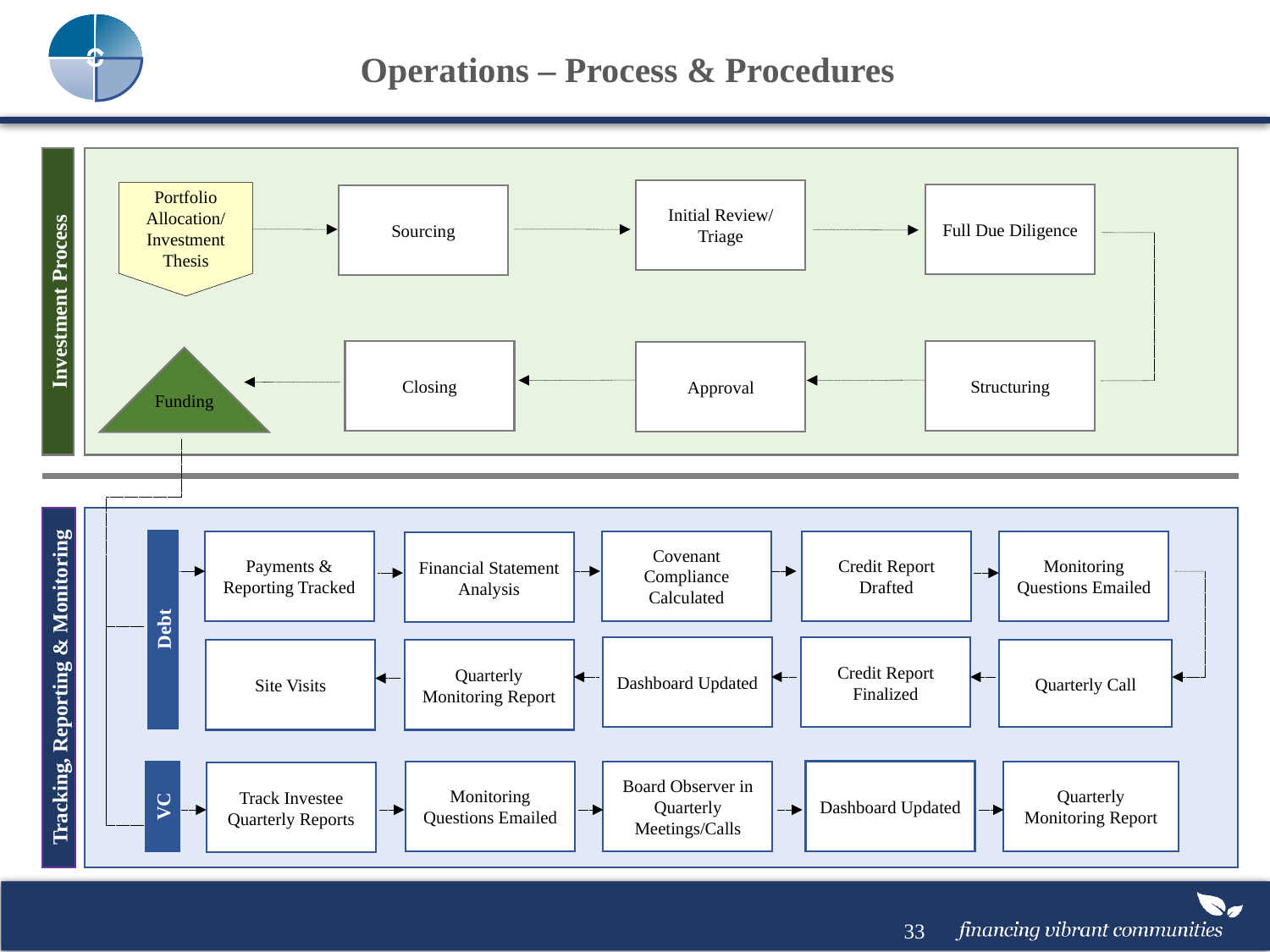

Operations – Process & Procedures

Initial Review/ Triage
Portfolio Allocation/ Investment Thesis
Full Due Diligence
Sourcing
Investment Process
Closing
Structuring
Approval
Funding

Payments & Reporting Tracked
Covenant Compliance Calculated
Credit Report Drafted
Monitoring Questions Emailed
Financial Statement Analysis
Debt
Dashboard Updated
Credit Report Finalized
Site Visits
Quarterly Monitoring Report
Quarterly Call
Tracking, Reporting & Monitoring
Dashboard Updated
Monitoring Questions Emailed
Board Observer in Quarterly Meetings/Calls
Quarterly Monitoring Report
Track Investee Quarterly Reports
VC